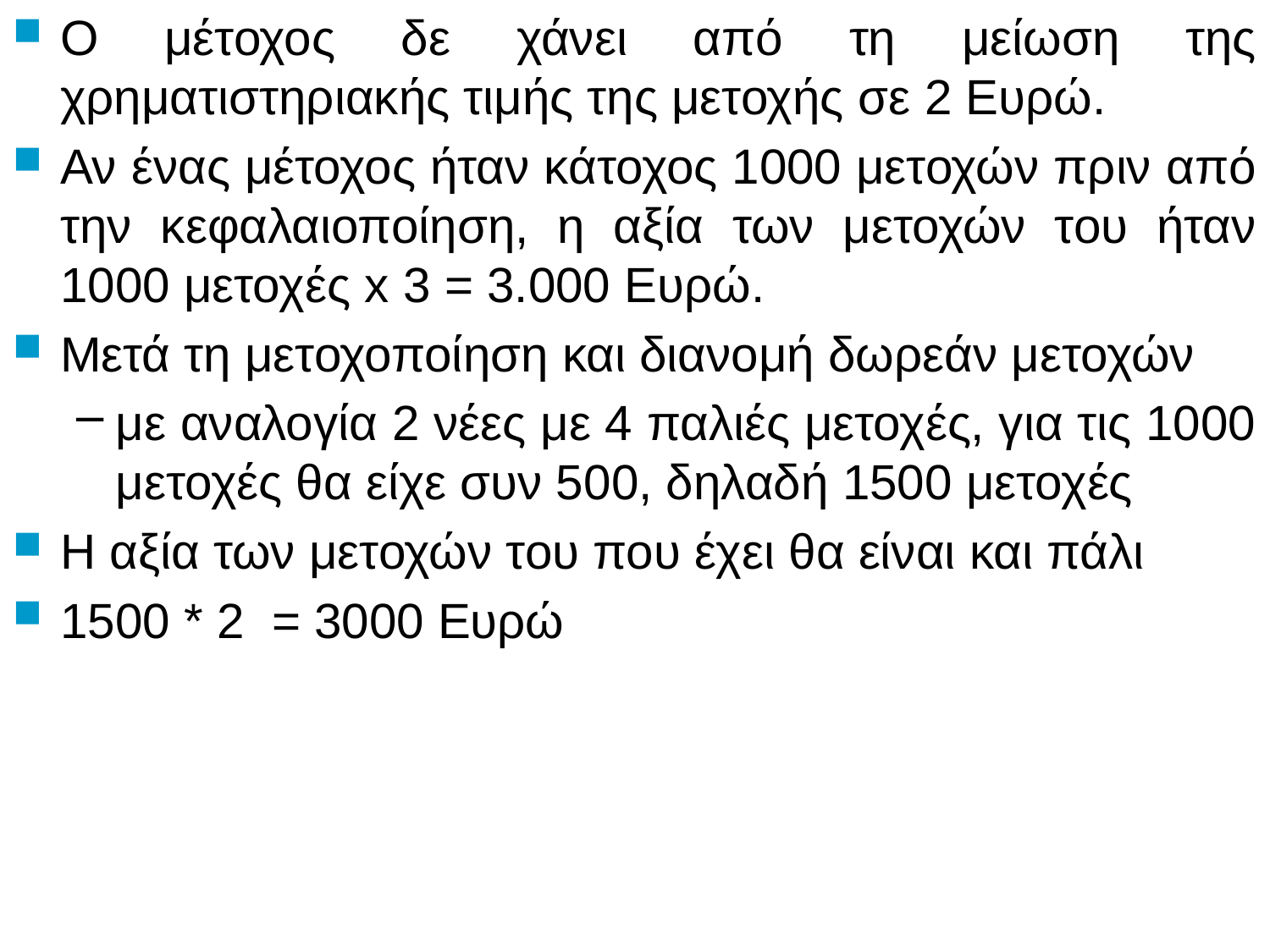

Ο μέτοχος δε χάνει από τη μείωση της χρηματιστηριακής τιμής της μετοχής σε 2 Ευρώ.
Αν ένας μέτοχος ήταν κάτοχος 1000 μετοχών πριν από την κεφαλαιοποίηση, η αξία των μετοχών του ήταν 1000 μετοχές x 3 = 3.000 Ευρώ.
Μετά τη μετοχοποίηση και διανομή δωρεάν μετοχών
με αναλογία 2 νέες με 4 παλιές μετοχές, για τις 1000 μετοχές θα είχε συν 500, δηλαδή 1500 μετοχές
Η αξία των μετοχών του που έχει θα είναι και πάλι
1500 * 2  = 3000 Ευρώ